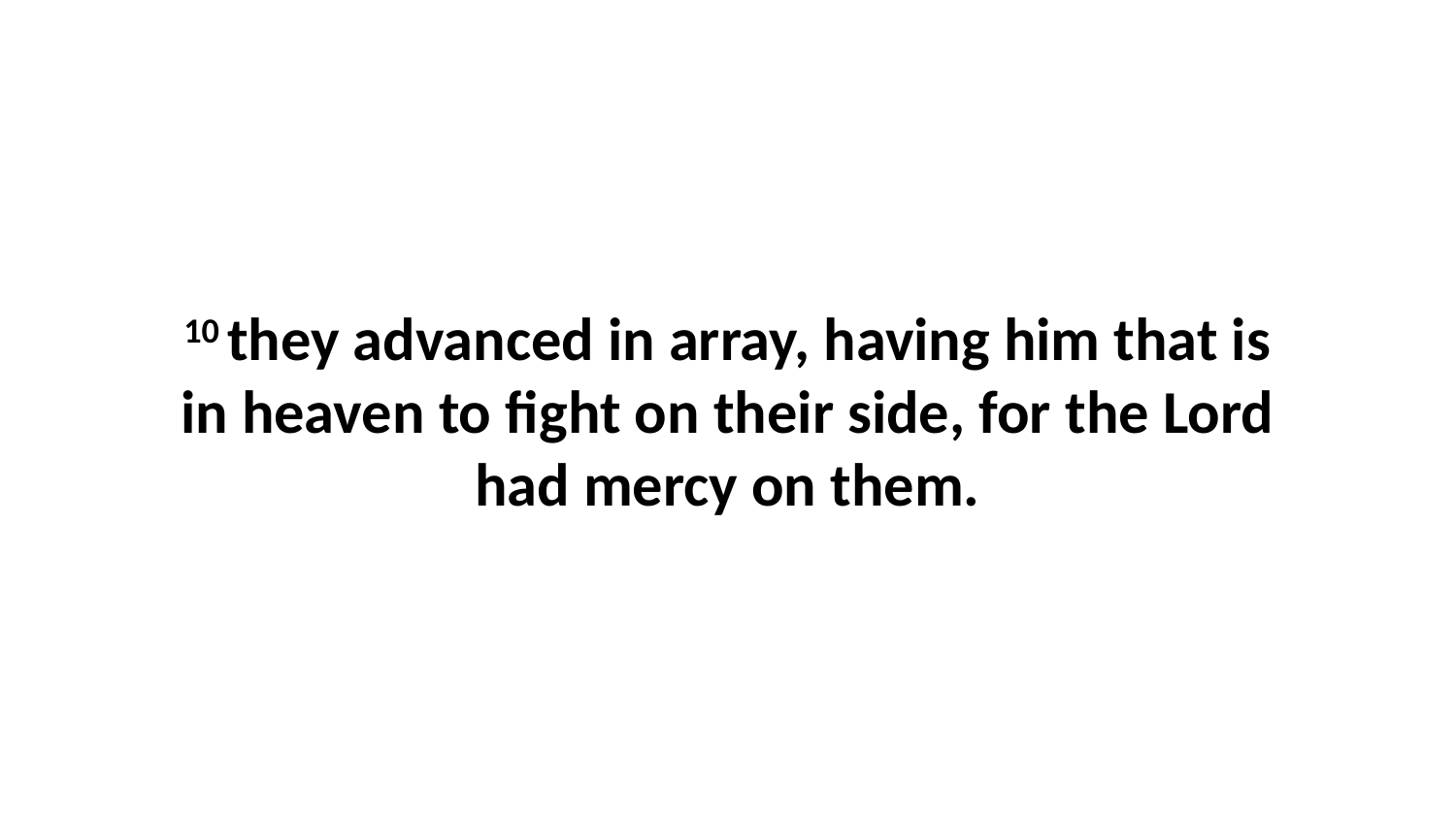

10 they advanced in array, having him that is in heaven to fight on their side, for the Lord had mercy on them.